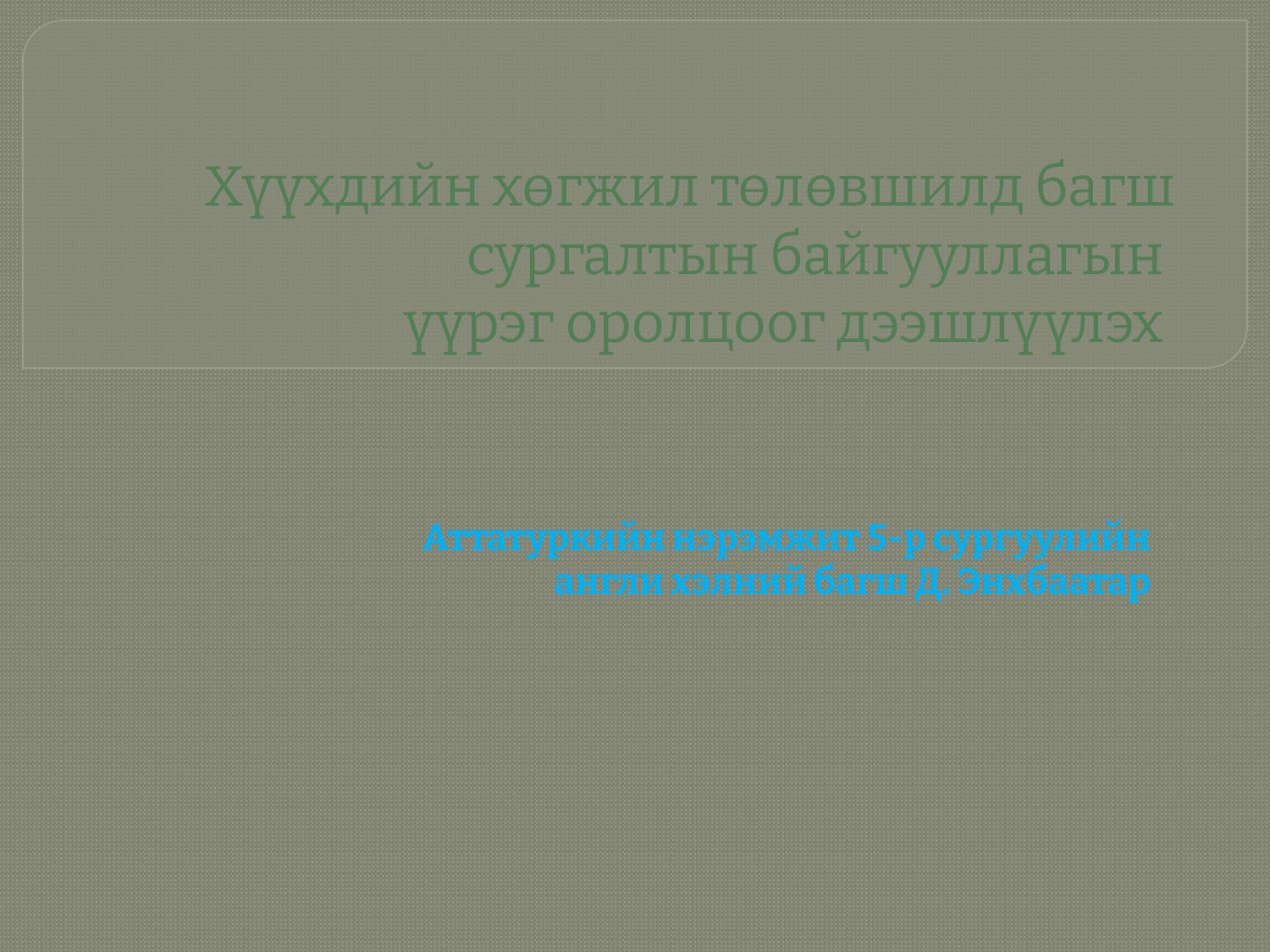

# Хүүхдийн хөгжил төлөвшилд багш сургалтын байгууллагын үүрэг оролцоог дээшлүүлэх
Аттатуркийн нэрэмжит 5-р сургуулийн
 англи хэлний багш Д. Энхбаатар